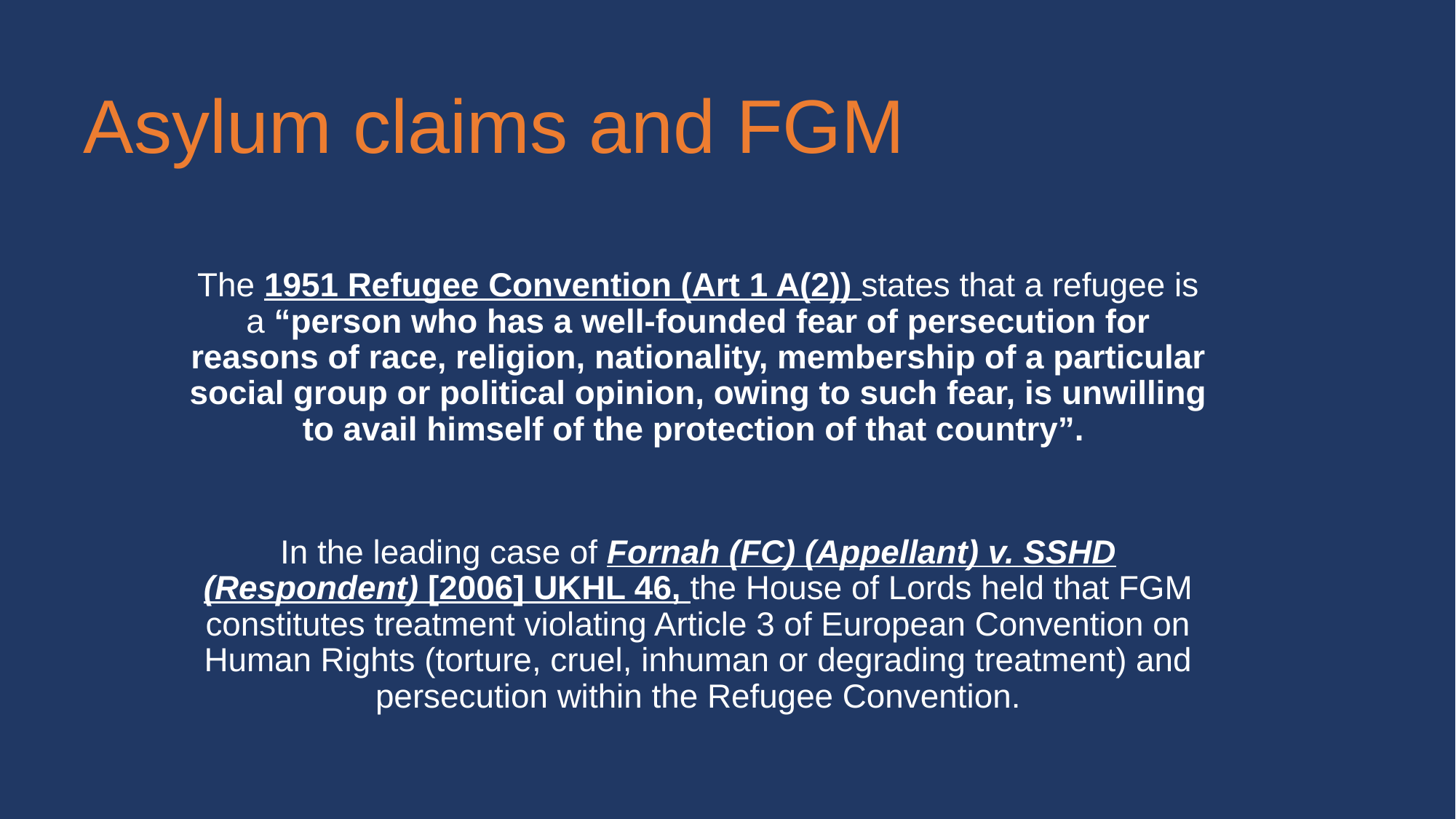

# Asylum claims and FGM
The 1951 Refugee Convention (Art 1 A(2)) states that a refugee is a “person who has a well-founded fear of persecution for reasons of race, religion, nationality, membership of a particular social group or political opinion, owing to such fear, is unwilling to avail himself of the protection of that country”.
In the leading case of Fornah (FC) (Appellant) v. SSHD (Respondent) [2006] UKHL 46, the House of Lords held that FGM constitutes treatment violating Article 3 of European Convention on Human Rights (torture, cruel, inhuman or degrading treatment) and persecution within the Refugee Convention.